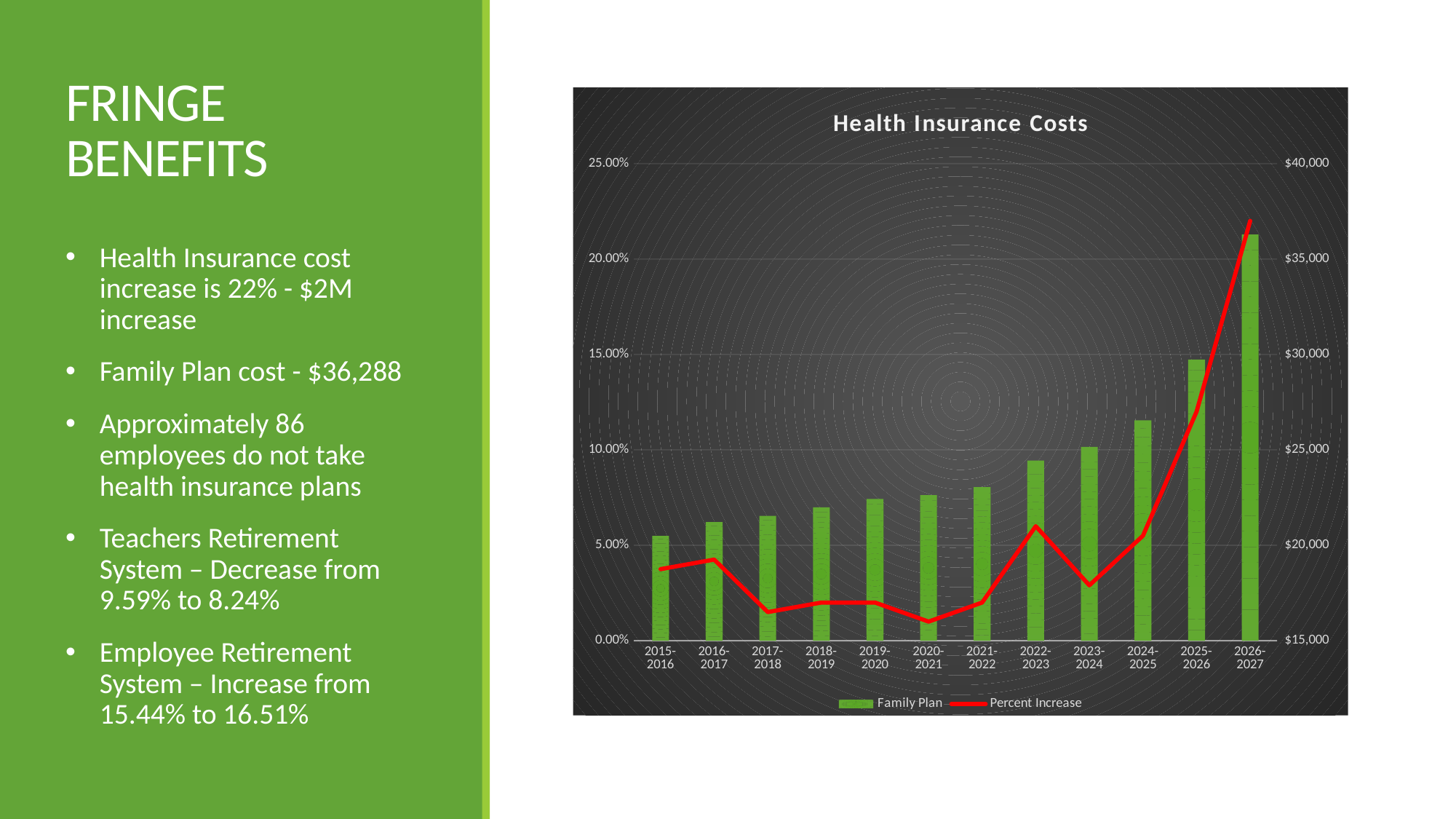

# FRINGE BENEFITS

### Chart: Health Insurance Costs

| Category | Family Plan | Percent Increase |
|---|---|---|
| 2015-2016 | 20496.0 | 0.0375 |
| 2016-2017 | 21216.0 | 0.0425 |
| 2017-2018 | 21540.0 | 0.015 |
| 2018-2019 | 21984.0 | 0.02 |
| 2019-2020 | 22428.0 | 0.02 |
| 2020-2021 | 22632.0 | 0.01 |
| 2021-2022 | 23040.0 | 0.02 |
| 2022-2023 | 24432.0 | 0.06 |
| 2023-2024 | 25152.0 | 0.029 |
| 2024-2025 | 26544.0 | 0.055 |
| 2025-2026 | 29736.0 | 0.12 |
| 2026-2027 | 36288.0 | 0.22 |
Health Insurance cost increase is 22% - $2M increase
Family Plan cost - $36,288
Approximately 86 employees do not take health insurance plans
Teachers Retirement System – Decrease from 9.59% to 8.24%
Employee Retirement System – Increase from 15.44% to 16.51%